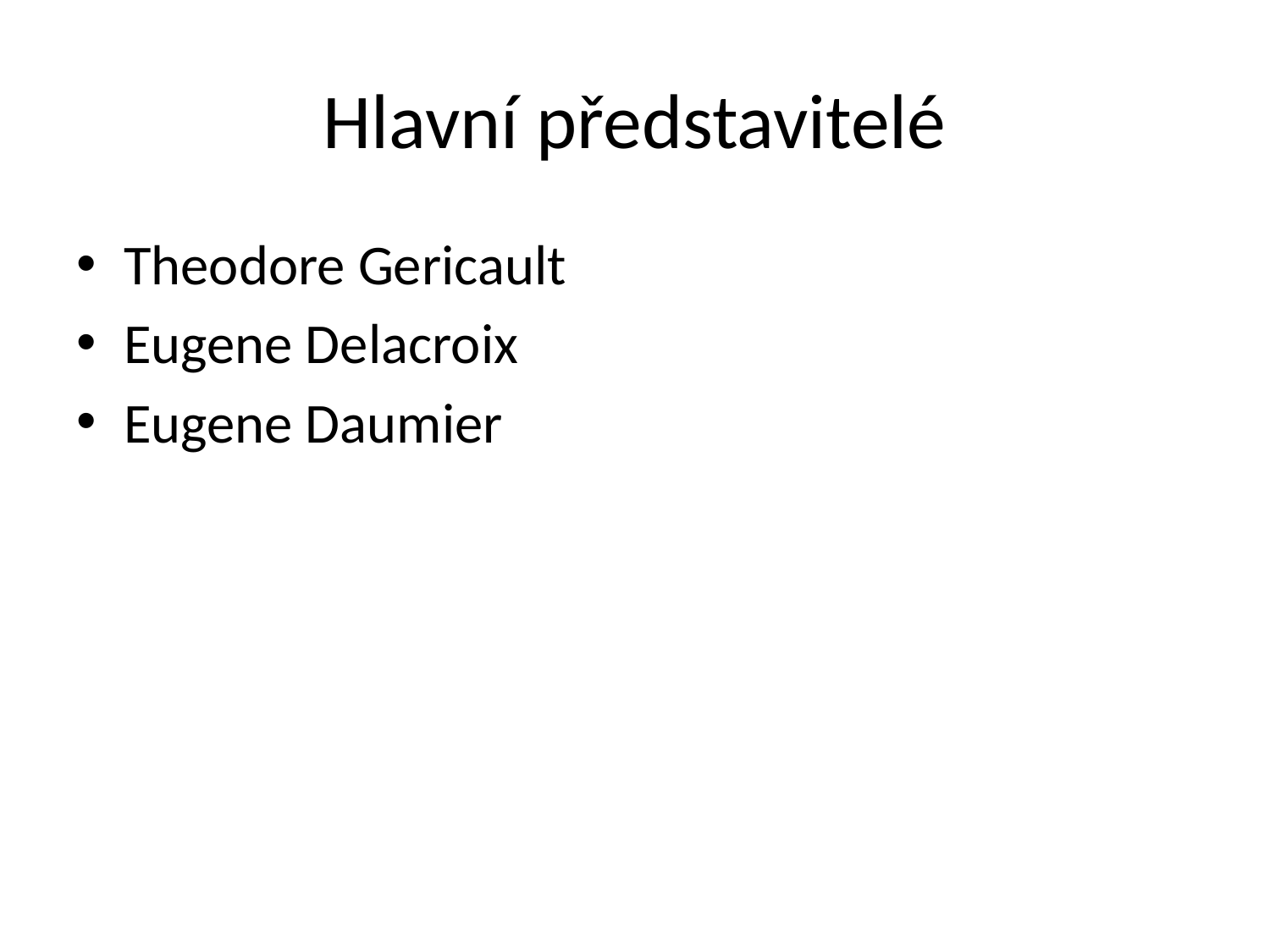

# Hlavní představitelé
Theodore Gericault
Eugene Delacroix
Eugene Daumier